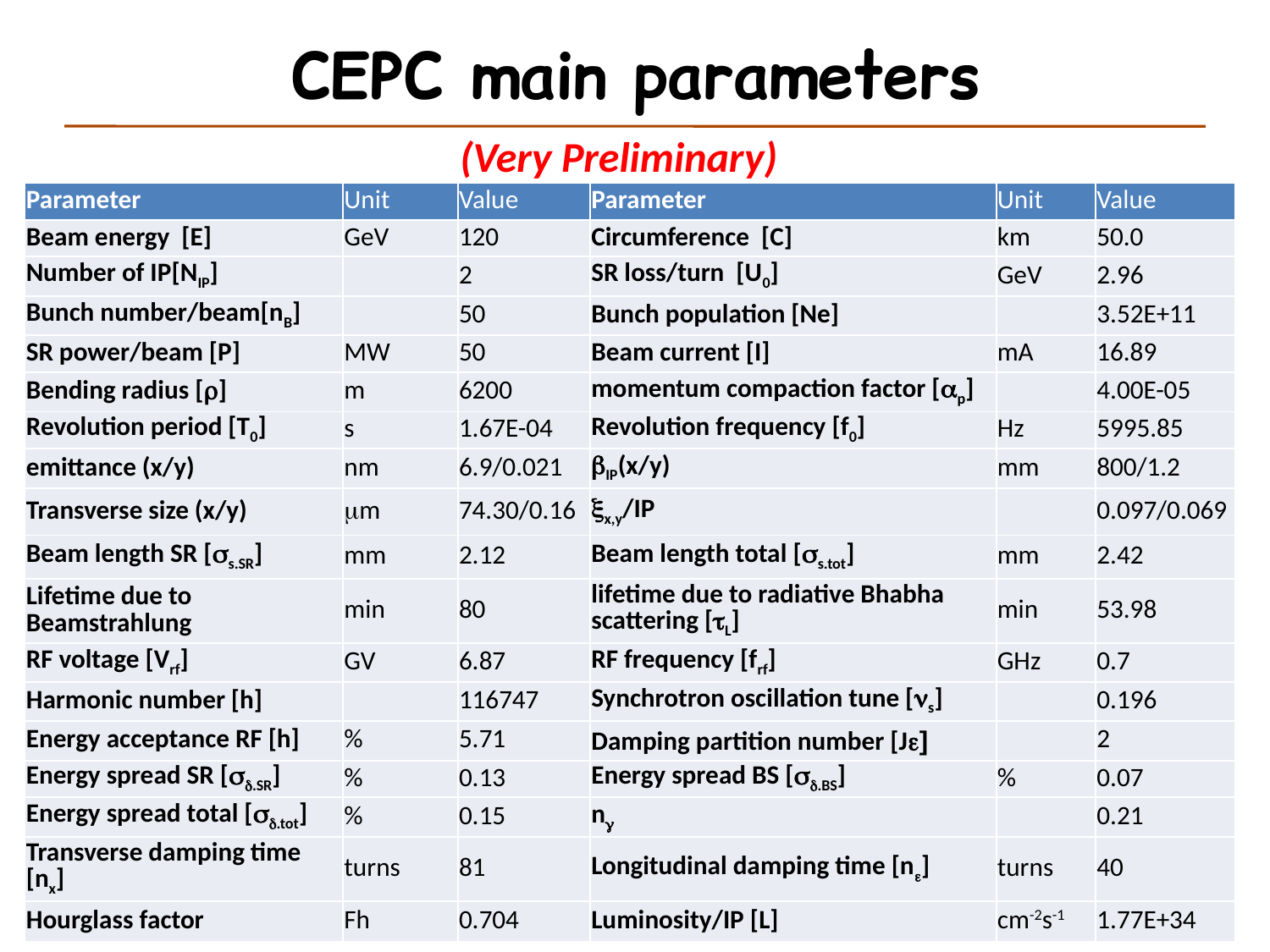

# CEPC main parameters
(Very Preliminary)
| Parameter | Unit | Value | Parameter | Unit | Value |
| --- | --- | --- | --- | --- | --- |
| Beam energy [E] | GeV | 120 | Circumference [C] | km | 50.0 |
| Number of IP[NIP] |  | 2 | SR loss/turn [U0] | GeV | 2.96 |
| Bunch number/beam[nB] |  | 50 | Bunch population [Ne] |  | 3.52E+11 |
| SR power/beam [P] | MW | 50 | Beam current [I] | mA | 16.89 |
| Bending radius [ρ] | m | 6200 | momentum compaction factor [αp] |  | 4.00E-05 |
| Revolution period [T0] | s | 1.67E-04 | Revolution frequency [f0] | Hz | 5995.85 |
| emittance (x/y) | nm | 6.9/0.021 | βIP(x/y) | mm | 800/1.2 |
| Transverse size (x/y) | μm | 74.30/0.16 | ξx,y/IP |  | 0.097/0.069 |
| Beam length SR [σs.SR] | mm | 2.12 | Beam length total [σs.tot] | mm | 2.42 |
| Lifetime due to Beamstrahlung | min | 80 | lifetime due to radiative Bhabha scattering [τL] | min | 53.98 |
| RF voltage [Vrf] | GV | 6.87 | RF frequency [frf] | GHz | 0.7 |
| Harmonic number [h] |  | 116747 | Synchrotron oscillation tune [νs] |  | 0.196 |
| Energy acceptance RF [h] | % | 5.71 | Damping partition number [Jε] |  | 2 |
| Energy spread SR [σδ.SR] | % | 0.13 | Energy spread BS [σδ.BS] | % | 0.07 |
| Energy spread total [σδ.tot] | % | 0.15 | nγ |  | 0.21 |
| Transverse damping time [nx] | turns | 81 | Longitudinal damping time [nε] | turns | 40 |
| Hourglass factor | Fh | 0.704 | Luminosity/IP [L] | cm-2s-1 | 1.77E+34 |
2014/9/12
4